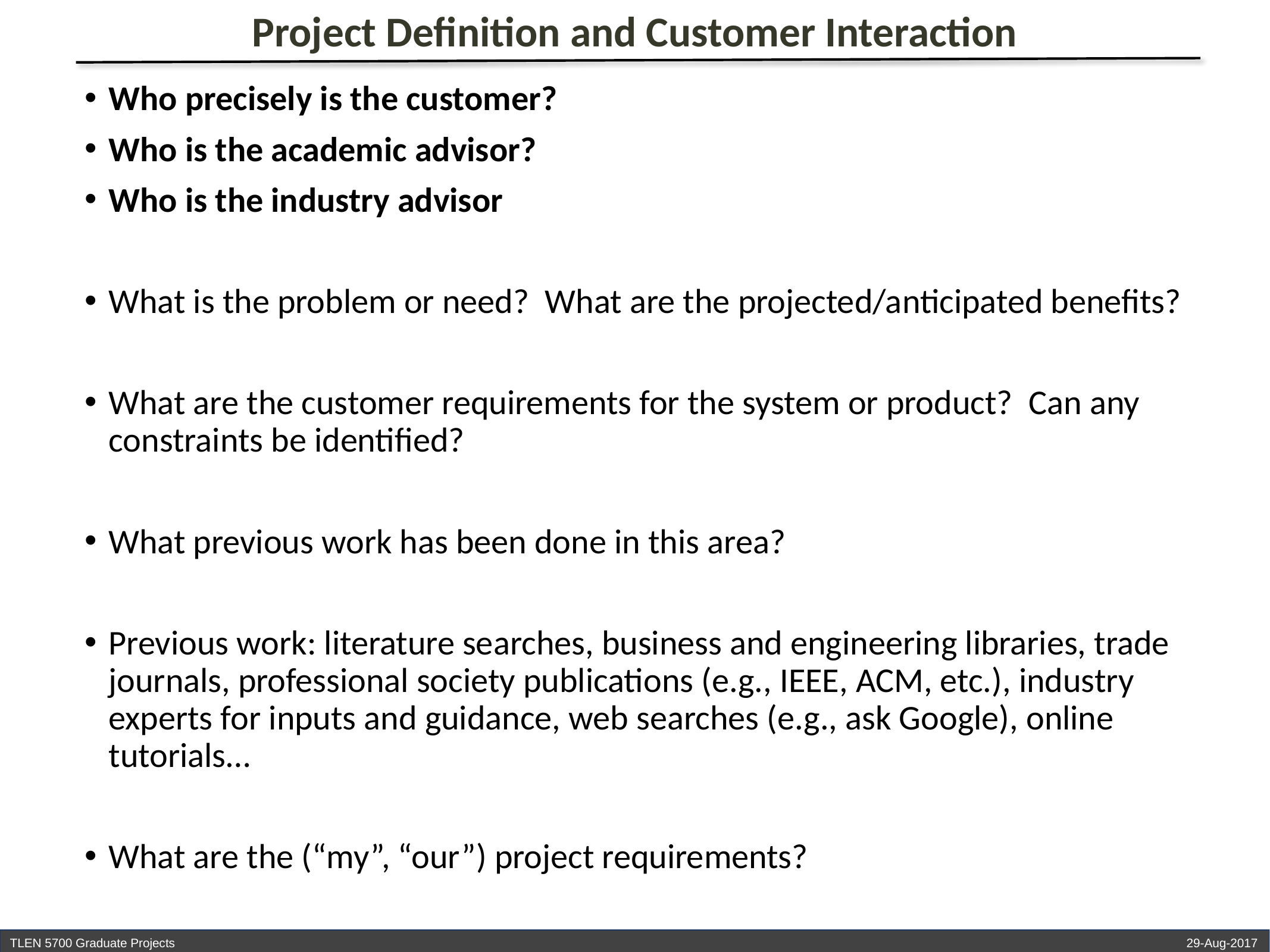

Project Definition and Customer Interaction
Who precisely is the customer?
Who is the academic advisor?
Who is the industry advisor

What is the problem or need?  What are the projected/anticipated benefits?

What are the customer requirements for the system or product?  Can any constraints be identified?

What previous work has been done in this area?

Previous work: literature searches, business and engineering libraries, trade journals, professional society publications (e.g., IEEE, ACM, etc.), industry experts for inputs and guidance, web searches (e.g., ask Google), online tutorials…

What are the (“my”, “our”) project requirements?